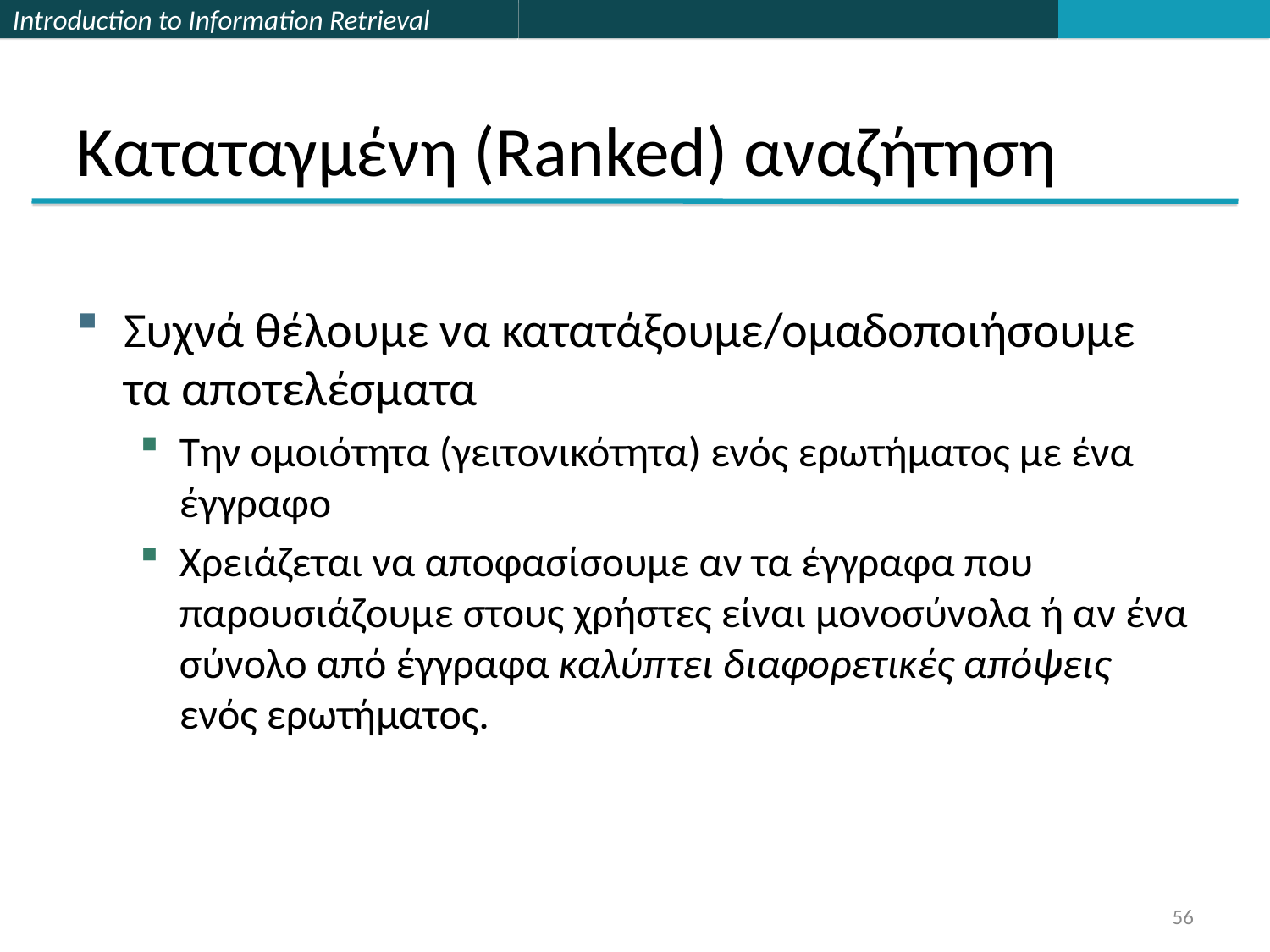

# Καταταγμένη (Ranked) αναζήτηση

Συχνά θέλουμε να κατατάξουμε/ομαδοποιήσουμε τα αποτελέσματα
Την ομοιότητα (γειτονικότητα) ενός ερωτήματος με ένα έγγραφο
Χρειάζεται να αποφασίσουμε αν τα έγγραφα που παρουσιάζουμε στους χρήστες είναι μονοσύνολα ή αν ένα σύνολο από έγγραφα καλύπτει διαφορετικές απόψεις ενός ερωτήματος.
56